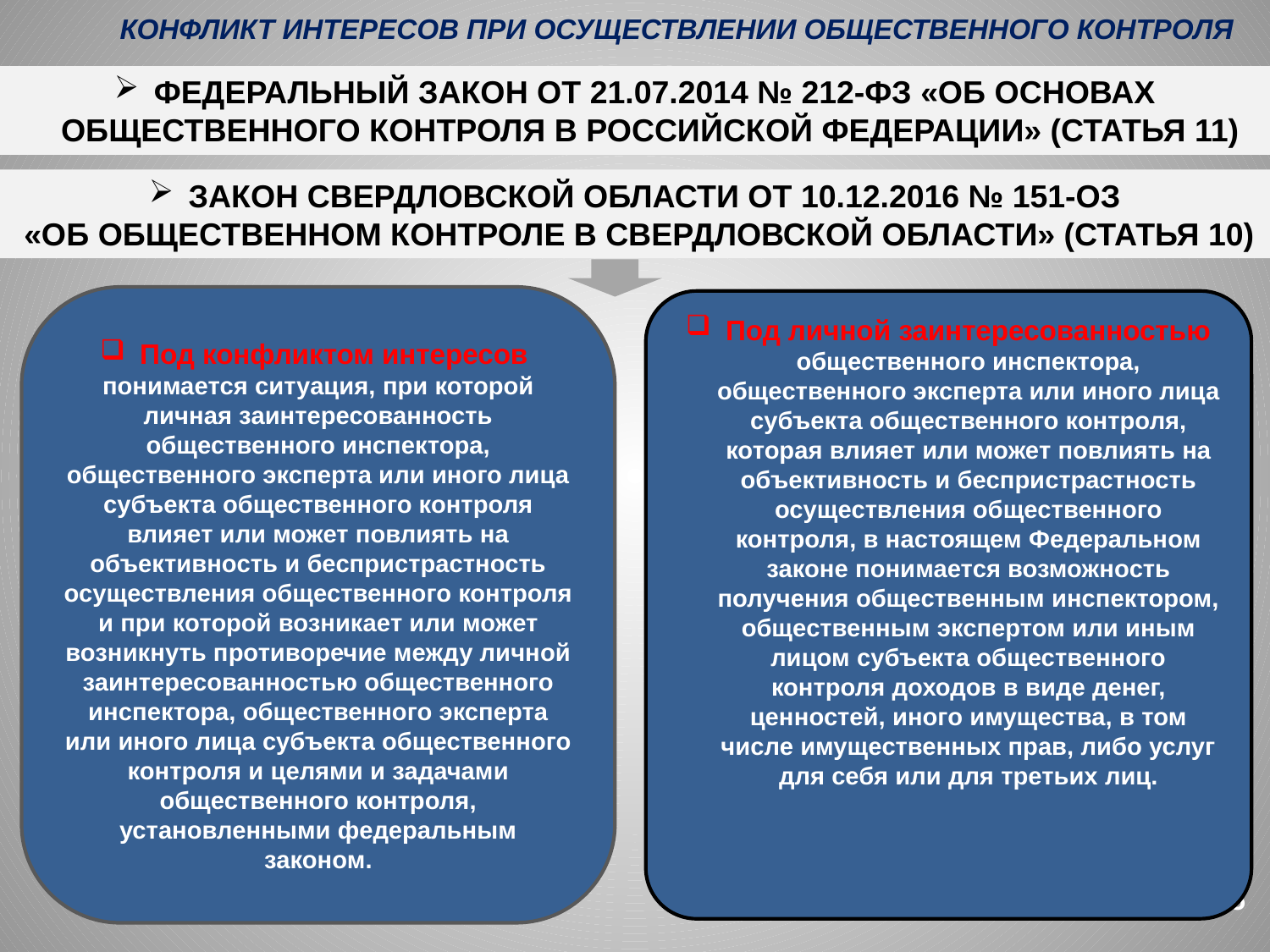

КОНФЛИКТ ИНТЕРЕСОВ ПРИ ОСУЩЕСТВЛЕНИИ ОБЩЕСТВЕННОГО КОНТРОЛЯ
ФЕДЕРАЛЬНЫЙ ЗАКОН ОТ 21.07.2014 № 212-ФЗ «ОБ ОСНОВАХ ОБЩЕСТВЕННОГО КОНТРОЛЯ В РОССИЙСКОЙ ФЕДЕРАЦИИ» (СТАТЬЯ 11)

ЗАКОН СВЕРДЛОВСКОЙ ОБЛАСТИ ОТ 10.12.2016 № 151-ОЗ
 «ОБ ОБЩЕСТВЕННОМ КОНТРОЛЕ В СВЕРДЛОВСКОЙ ОБЛАСТИ» (СТАТЬЯ 10)

Под конфликтом интересов
понимается ситуация, при которой личная заинтересованность общественного инспектора, общественного эксперта или иного лица субъекта общественного контроля влияет или может повлиять на объективность и беспристрастность осуществления общественного контроля и при которой возникает или может возникнуть противоречие между личной заинтересованностью общественного инспектора, общественного эксперта или иного лица субъекта общественного контроля и целями и задачами общественного контроля, установленными федеральным законом.
Под личной заинтересованностью общественного инспектора, общественного эксперта или иного лица субъекта общественного контроля, которая влияет или может повлиять на объективность и беспристрастность осуществления общественного контроля, в настоящем Федеральном законе понимается возможность получения общественным инспектором, общественным экспертом или иным лицом субъекта общественного контроля доходов в виде денег, ценностей, иного имущества, в том числе имущественных прав, либо услуг для себя или для третьих лиц.
5